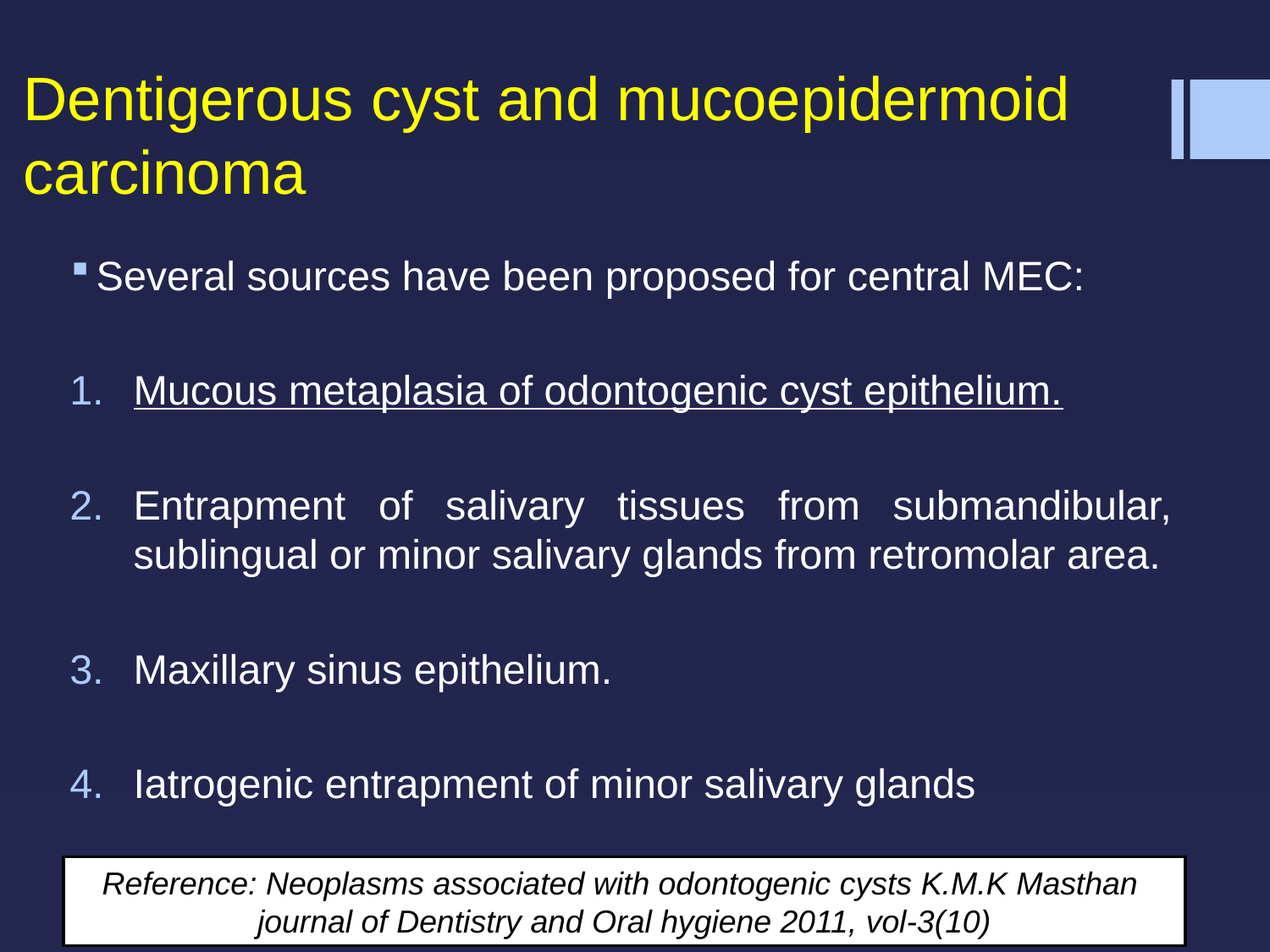

# Dentigerous cyst and mucoepidermoid carcinoma
Several sources have been proposed for central MEC:

Mucous metaplasia of odontogenic cyst epithelium.

Entrapment of salivary tissues from submandibular, sublingual or minor salivary glands from retromolar area.

Maxillary sinus epithelium.

Iatrogenic entrapment of minor salivary glands
Reference: Neoplasms associated with odontogenic cysts K.M.K Masthan
journal of Dentistry and Oral hygiene 2011, vol-3(10)